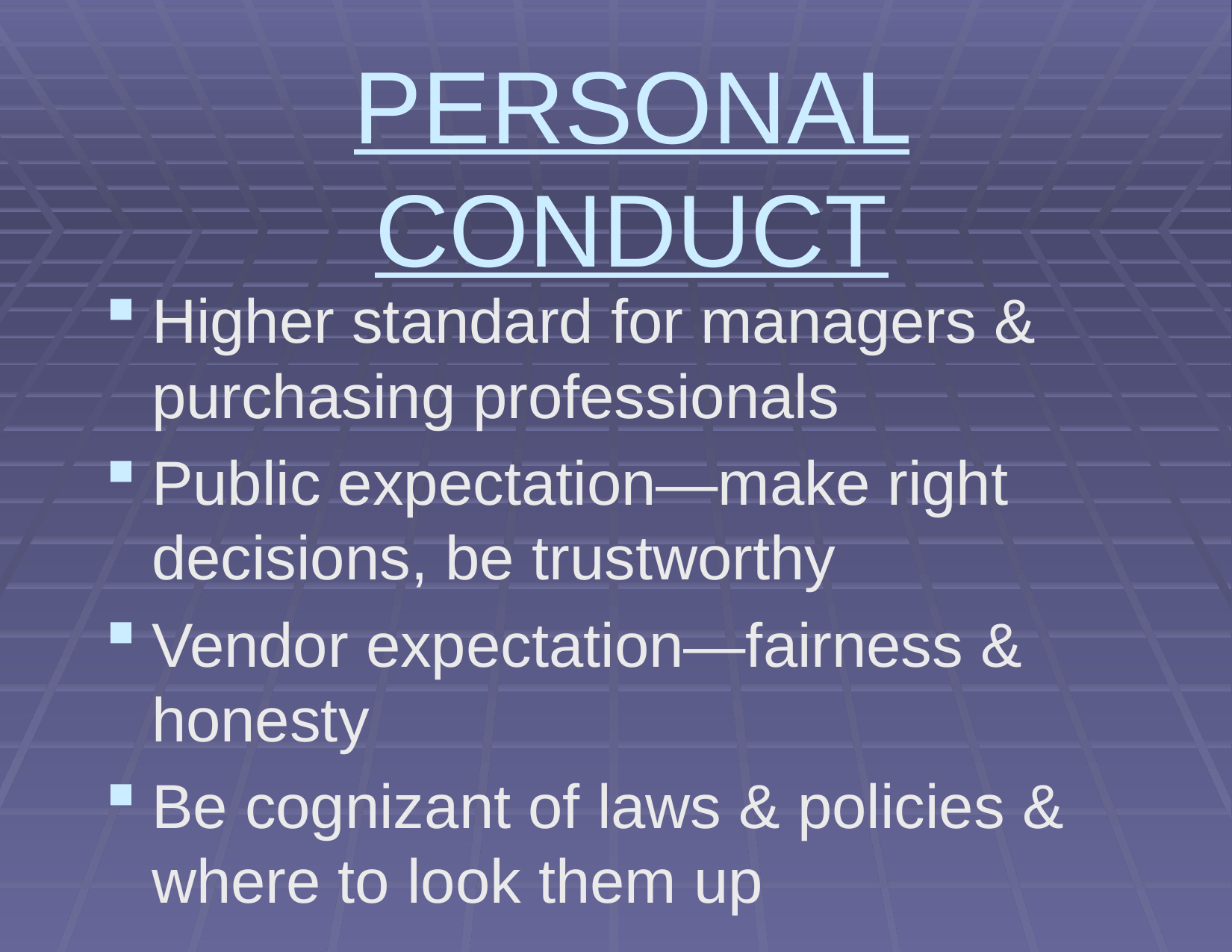

# PERSONAL CONDUCT
Higher standard for managers & purchasing professionals
Public expectation—make right decisions, be trustworthy
Vendor expectation—fairness & honesty
Be cognizant of laws & policies & where to look them up